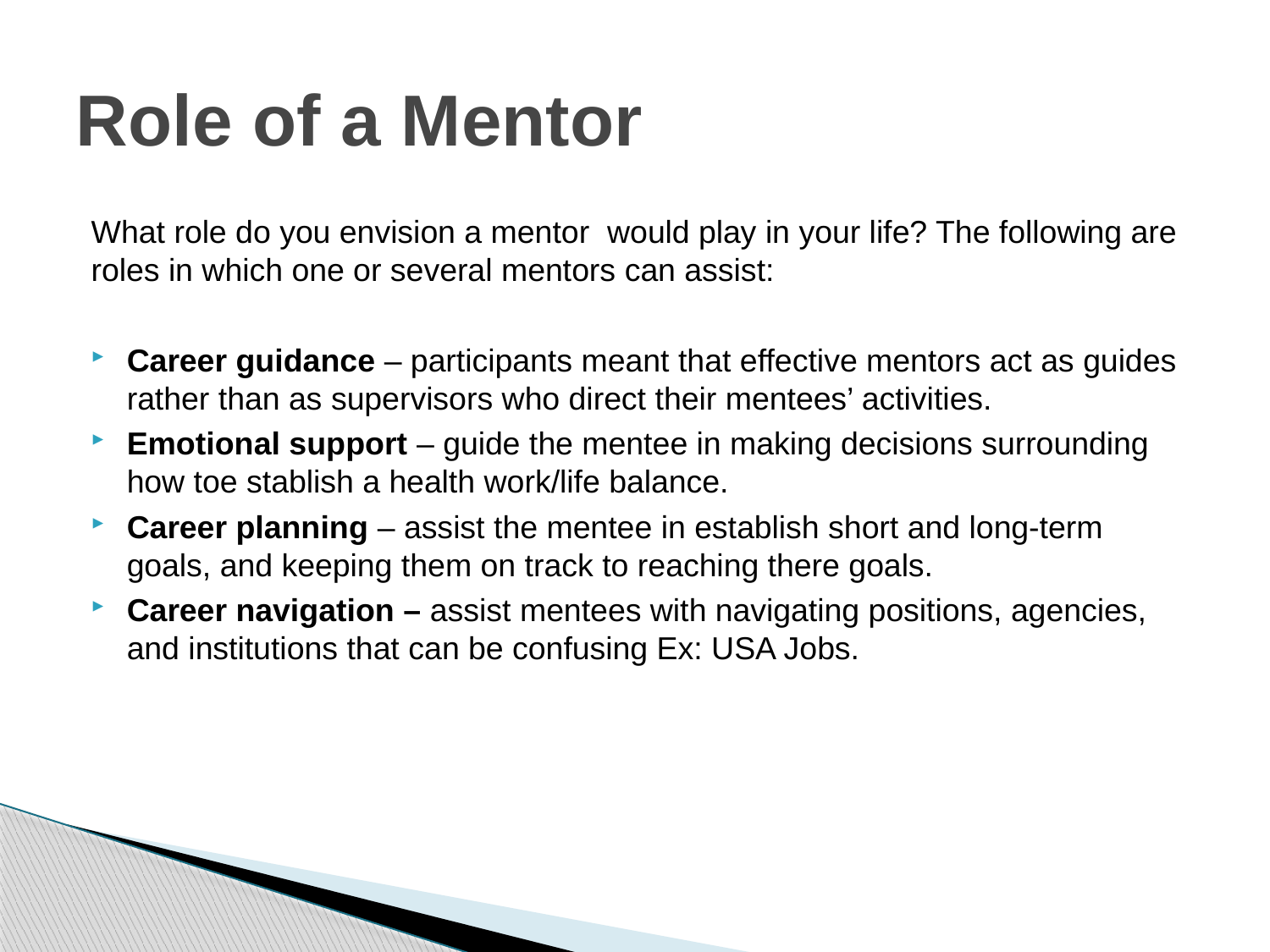

# Role of a Mentor
What role do you envision a mentor  would play in your life? The following are roles in which one or several mentors can assist:

Career guidance – participants meant that effective mentors act as guides rather than as supervisors who direct their mentees’ activities.
Emotional support – guide the mentee in making decisions surrounding how toe stablish a health work/life balance.
Career planning – assist the mentee in establish short and long-term goals, and keeping them on track to reaching there goals.
Career navigation – assist mentees with navigating positions, agencies, and institutions that can be confusing Ex: USA Jobs.